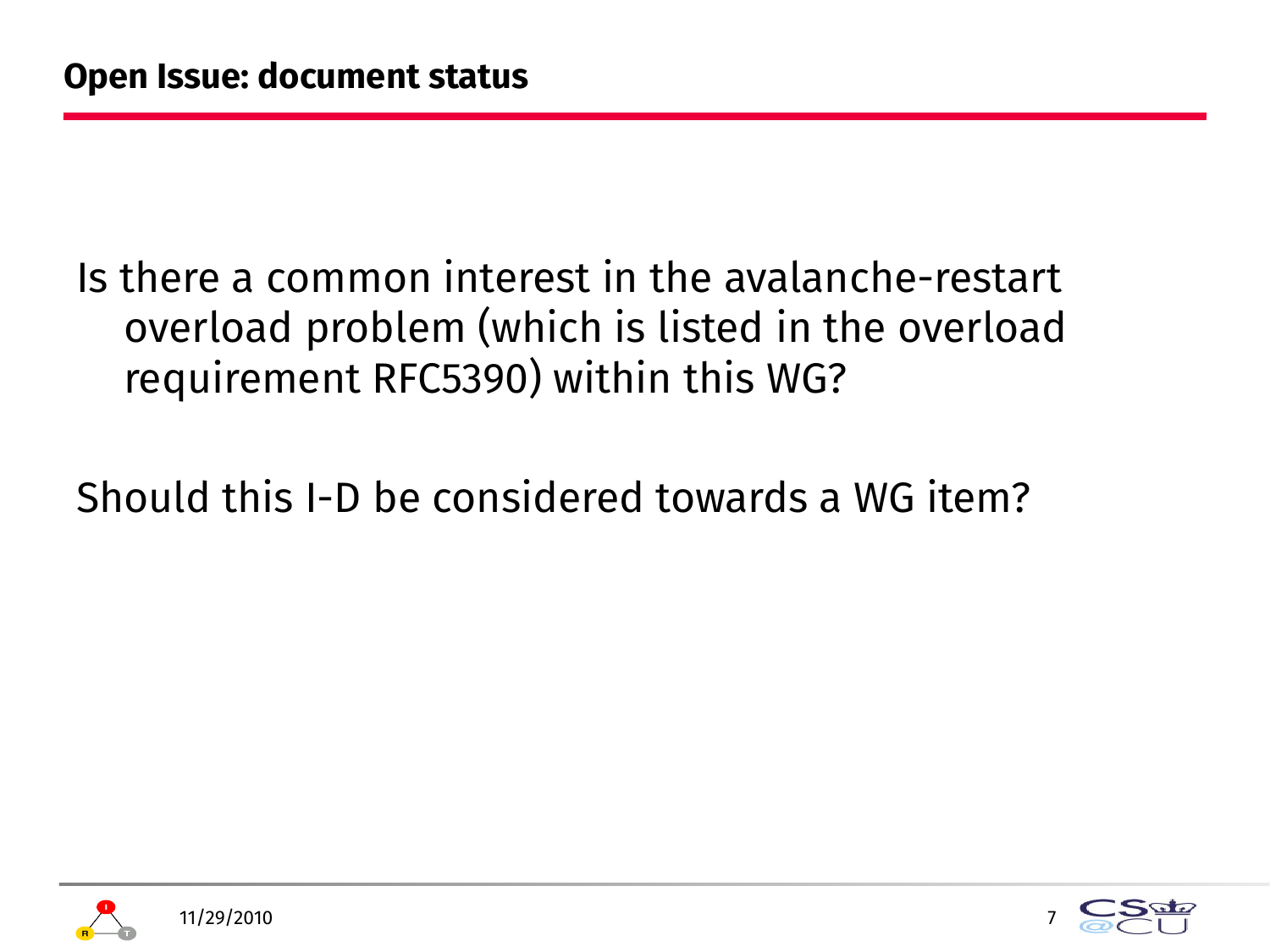

# Open Issue: document status

Is there a common interest in the avalanche-restart overload problem (which is listed in the overload requirement RFC5390) within this WG?

Should this I-D be considered towards a WG item?

11/29/2010
7